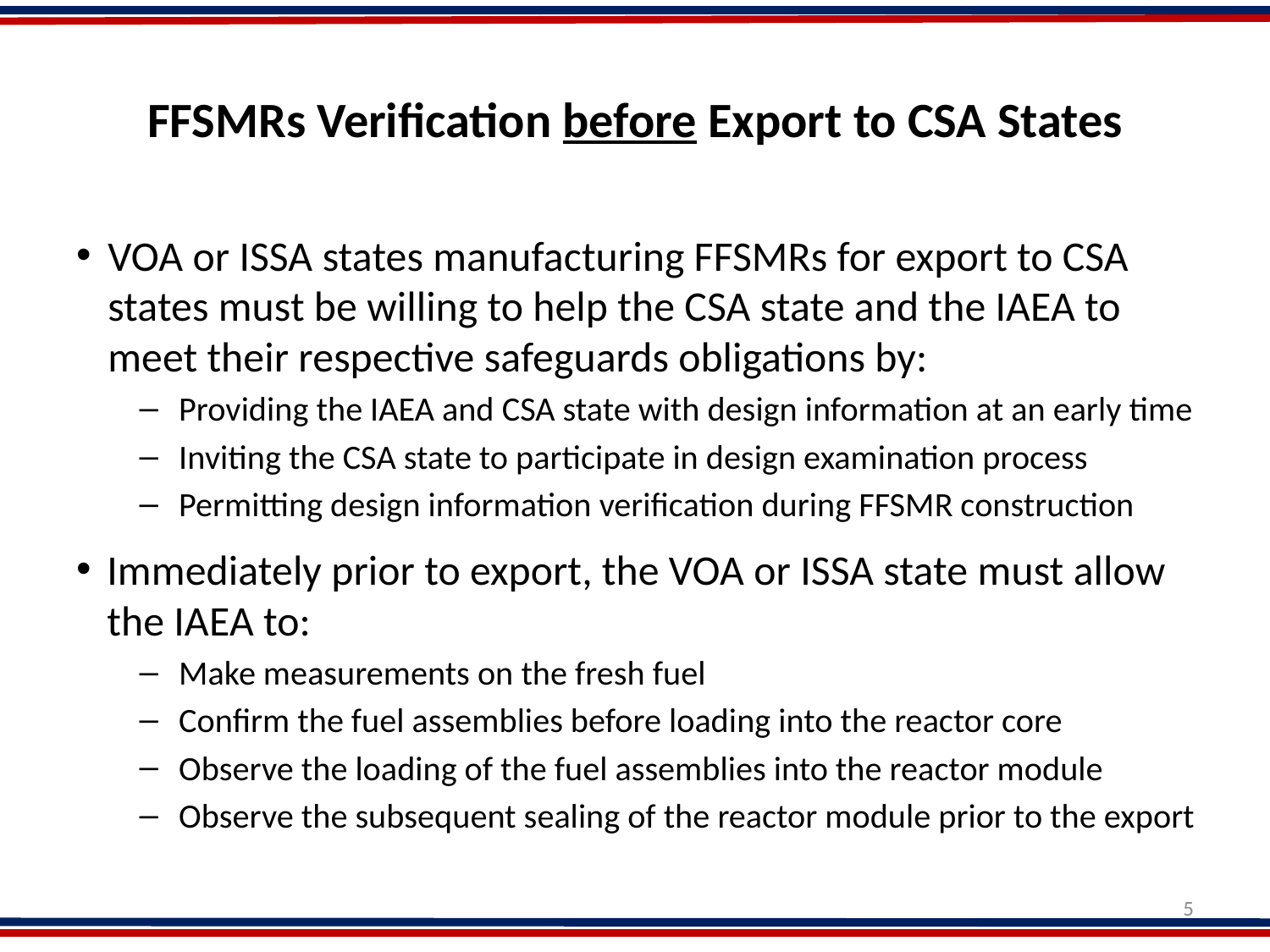

# FFSMRs Verification before Export to CSA States
VOA or ISSA states manufacturing FFSMRs for export to CSA states must be willing to help the CSA state and the IAEA to meet their respective safeguards obligations by:
Providing the IAEA and CSA state with design information at an early time
Inviting the CSA state to participate in design examination process
Permitting design information verification during FFSMR construction
Immediately prior to export, the VOA or ISSA state must allow the IAEA to:
Make measurements on the fresh fuel
Confirm the fuel assemblies before loading into the reactor core
Observe the loading of the fuel assemblies into the reactor module
Observe the subsequent sealing of the reactor module prior to the export

5